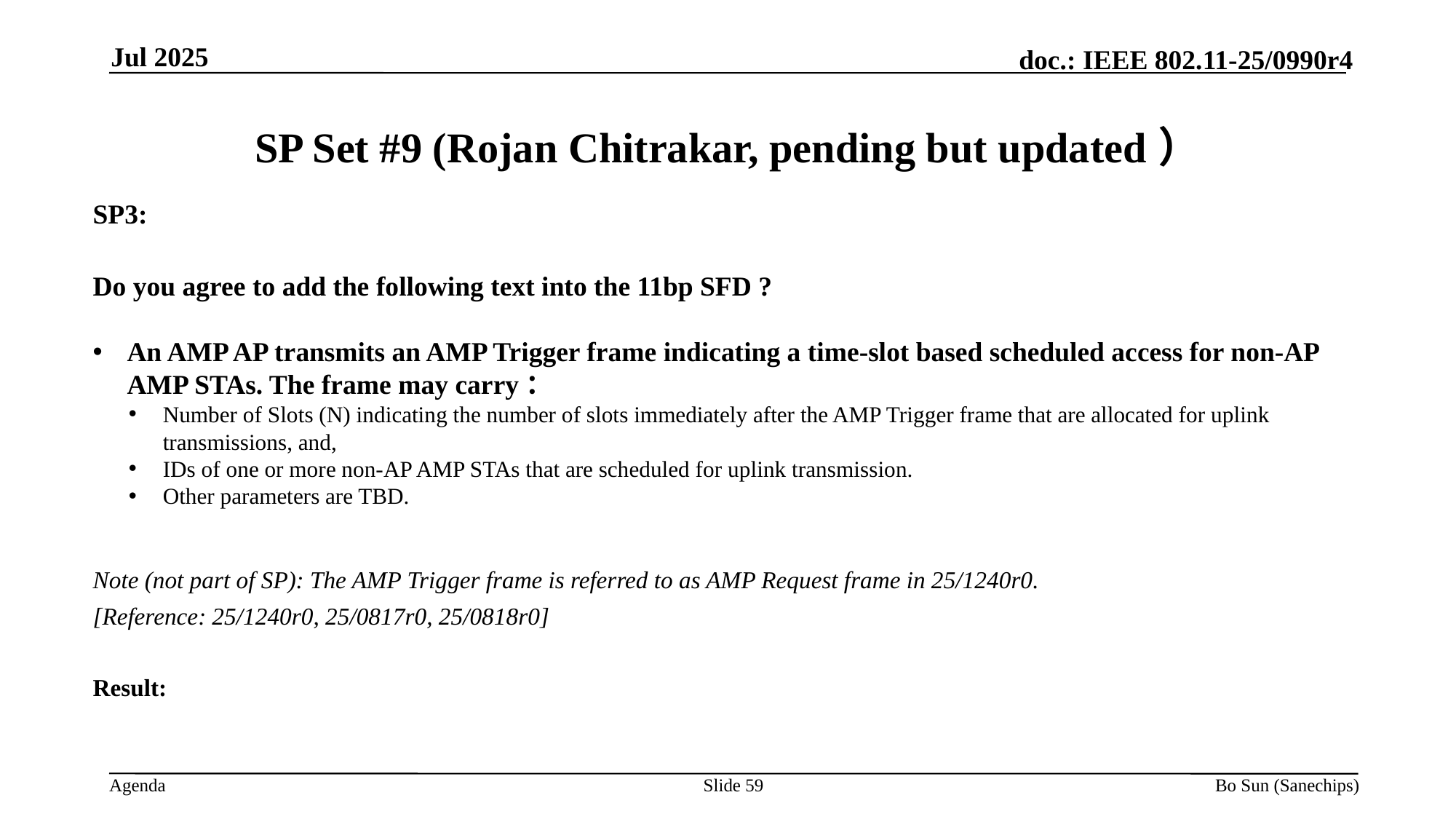

Jul 2025
# SP Set #9 (Rojan Chitrakar, pending but updated）
SP3:

Do you agree to add the following text into the 11bp SFD ?

An AMP AP transmits an AMP Trigger frame indicating a time-slot based scheduled access for non-AP AMP STAs. The frame may carry：
Number of Slots (N) indicating the number of slots immediately after the AMP Trigger frame that are allocated for uplink transmissions, and,
IDs of one or more non-AP AMP STAs that are scheduled for uplink transmission.
Other parameters are TBD.

Note (not part of SP): The AMP Trigger frame is referred to as AMP Request frame in 25/1240r0.
[Reference: 25/1240r0, 25/0817r0, 25/0818r0]

Result:

Slide 59
Bo Sun (Sanechips)